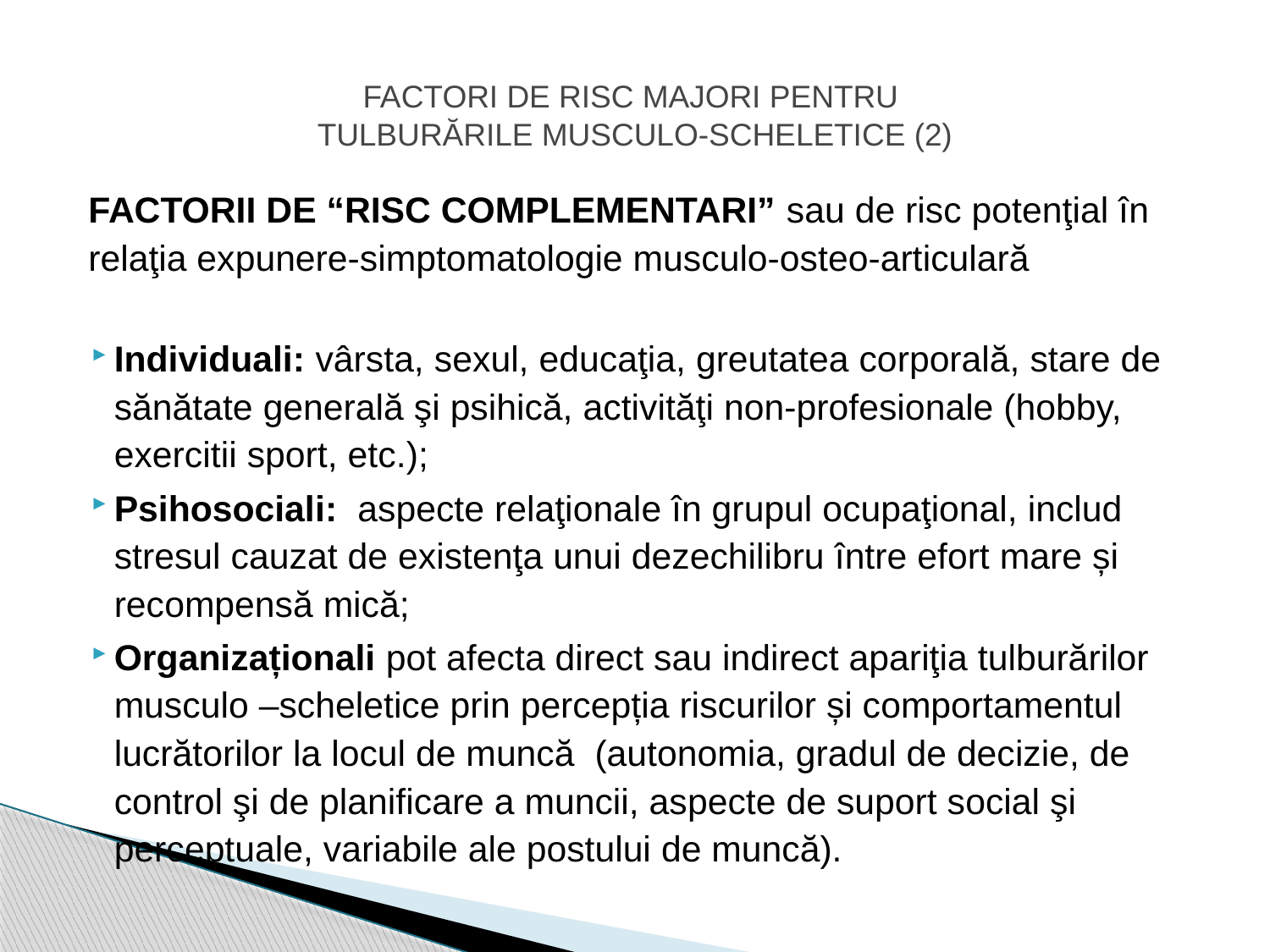

# FACTORI DE RISC MAJORI PENTRU TULBURĂRILE MUSCULO-SCHELETICE (2)
FACTORII DE “RISC COMPLEMENTARI” sau de risc potenţial în relaţia expunere-simptomatologie musculo-osteo-articulară

Individuali: vârsta, sexul, educaţia, greutatea corporală, stare de sănătate generală şi psihică, activităţi non-profesionale (hobby, exercitii sport, etc.);
Psihosociali:  aspecte relaţionale în grupul ocupaţional, includ stresul cauzat de existenţa unui dezechilibru între efort mare și recompensă mică;
Organizaționali pot afecta direct sau indirect apariţia tulburărilor musculo –scheletice prin percepția riscurilor și comportamentul lucrătorilor la locul de muncă  (autonomia, gradul de decizie, de control şi de planificare a muncii, aspecte de suport social şi perceptuale, variabile ale postului de muncă).